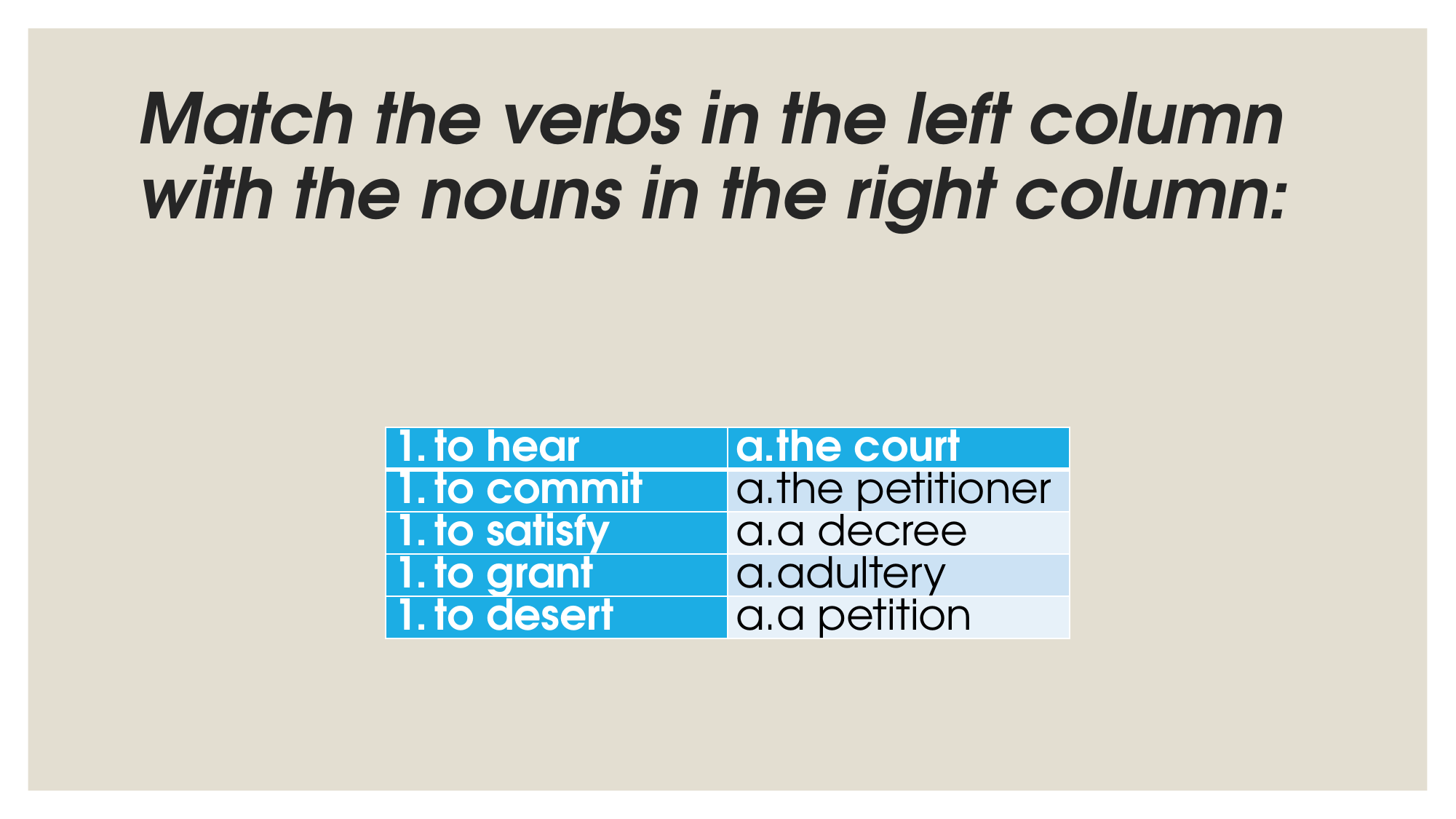

# Match the verbs in the left column with the nouns in the right column:
| to hear | the court |
| --- | --- |
| to commit | the petitioner |
| to satisfy | a decree |
| to grant | adultery |
| to desert | a petition |